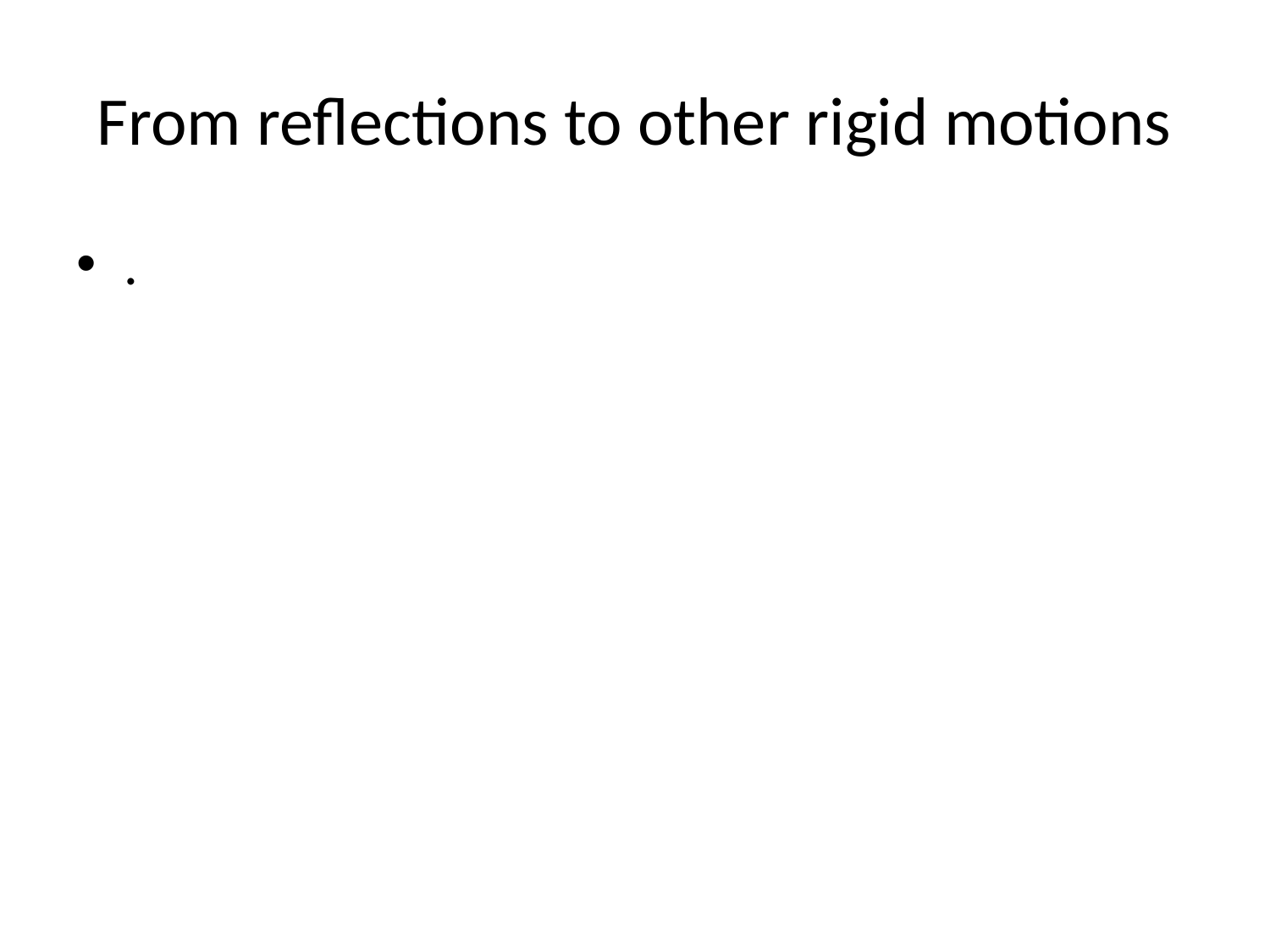

# From reflections to other rigid motions
.